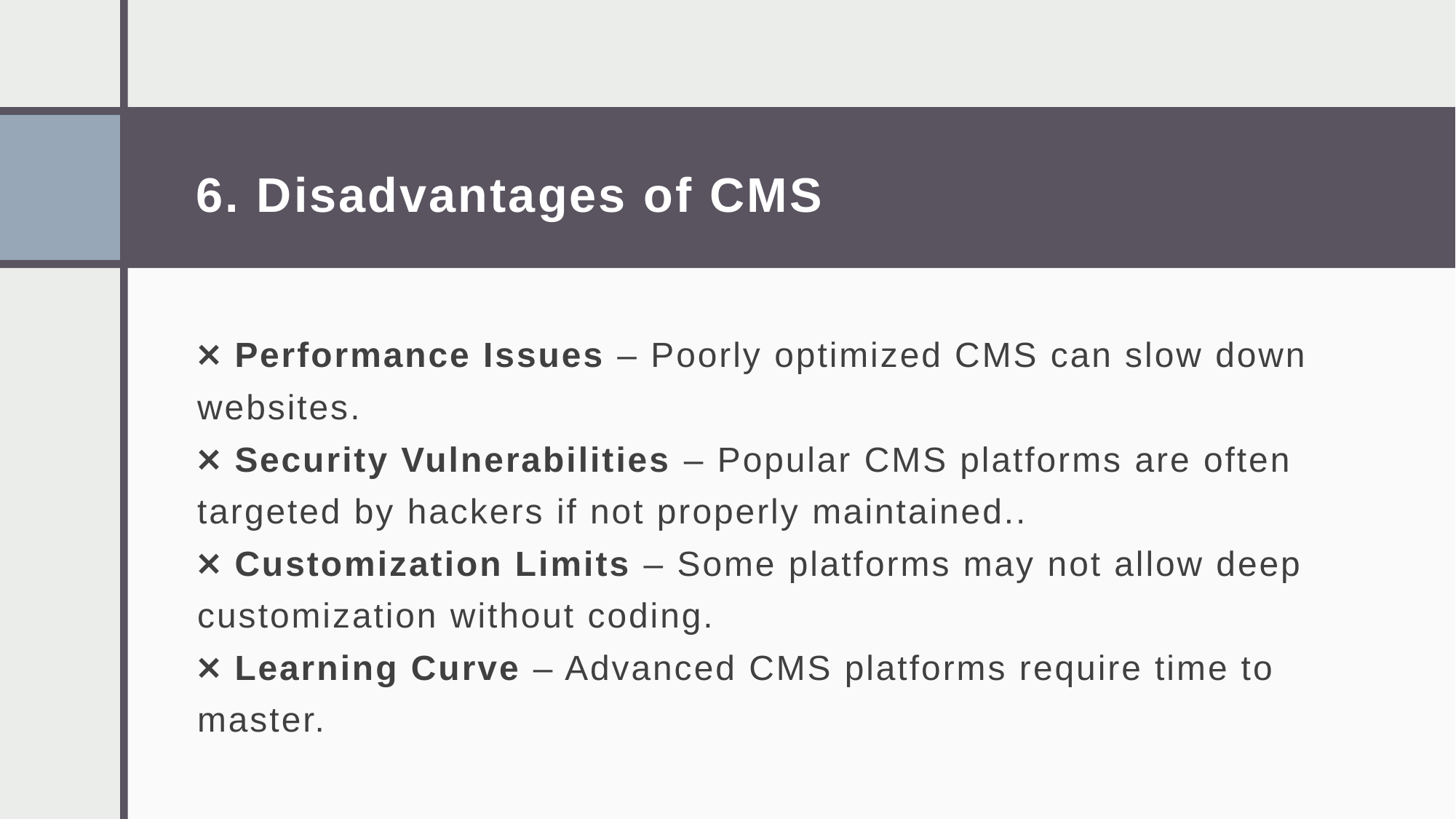

# 6. Disadvantages of CMS
❌ Performance Issues – Poorly optimized CMS can slow down websites.
❌ Security Vulnerabilities – Popular CMS platforms are often targeted by hackers if not properly maintained..
❌ Customization Limits – Some platforms may not allow deep customization without coding.
❌ Learning Curve – Advanced CMS platforms require time to master.